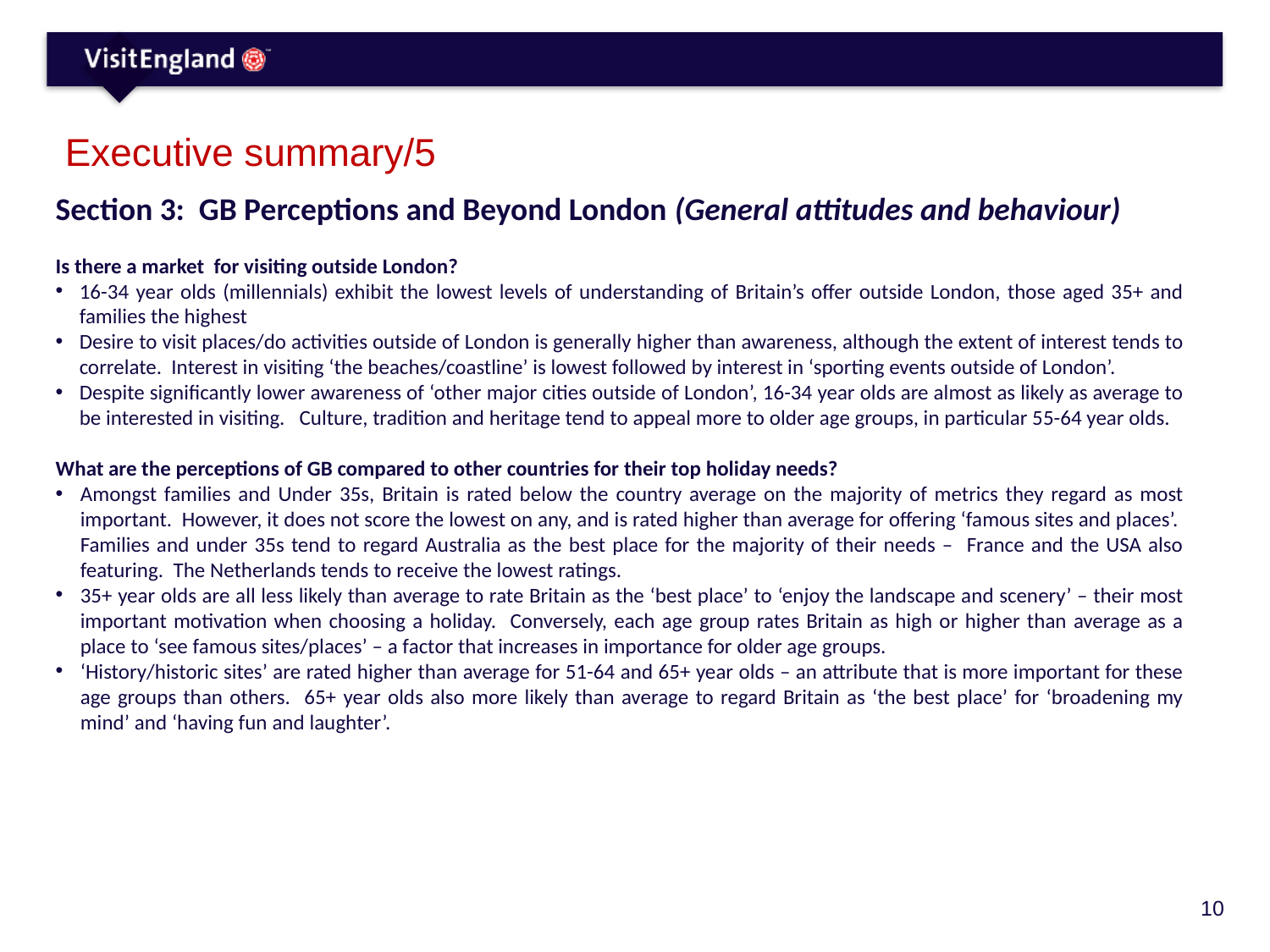

# Executive summary/5

Section 3:  GB Perceptions and Beyond London (General attitudes and behaviour)

Is there a market  for visiting outside London?
16-34 year olds (millennials) exhibit the lowest levels of understanding of Britain’s offer outside London, those aged 35+ and families the highest
Desire to visit places/do activities outside of London is generally higher than awareness, although the extent of interest tends to correlate.  Interest in visiting ‘the beaches/coastline’ is lowest followed by interest in ‘sporting events outside of London’.
Despite significantly lower awareness of ‘other major cities outside of London’, 16-34 year olds are almost as likely as average to be interested in visiting.   Culture, tradition and heritage tend to appeal more to older age groups, in particular 55-64 year olds.

What are the perceptions of GB compared to other countries for their top holiday needs?
Amongst families and Under 35s, Britain is rated below the country average on the majority of metrics they regard as most important.  However, it does not score the lowest on any, and is rated higher than average for offering ‘famous sites and places’.  Families and under 35s tend to regard Australia as the best place for the majority of their needs –  France and the USA also featuring.  The Netherlands tends to receive the lowest ratings.
35+ year olds are all less likely than average to rate Britain as the ‘best place’ to ‘enjoy the landscape and scenery’ – their most important motivation when choosing a holiday.  Conversely, each age group rates Britain as high or higher than average as a place to ‘see famous sites/places’ – a factor that increases in importance for older age groups.
‘History/historic sites’ are rated higher than average for 51-64 and 65+ year olds – an attribute that is more important for these age groups than others.  65+ year olds also more likely than average to regard Britain as ‘the best place’ for ‘broadening my mind’ and ‘having fun and laughter’.